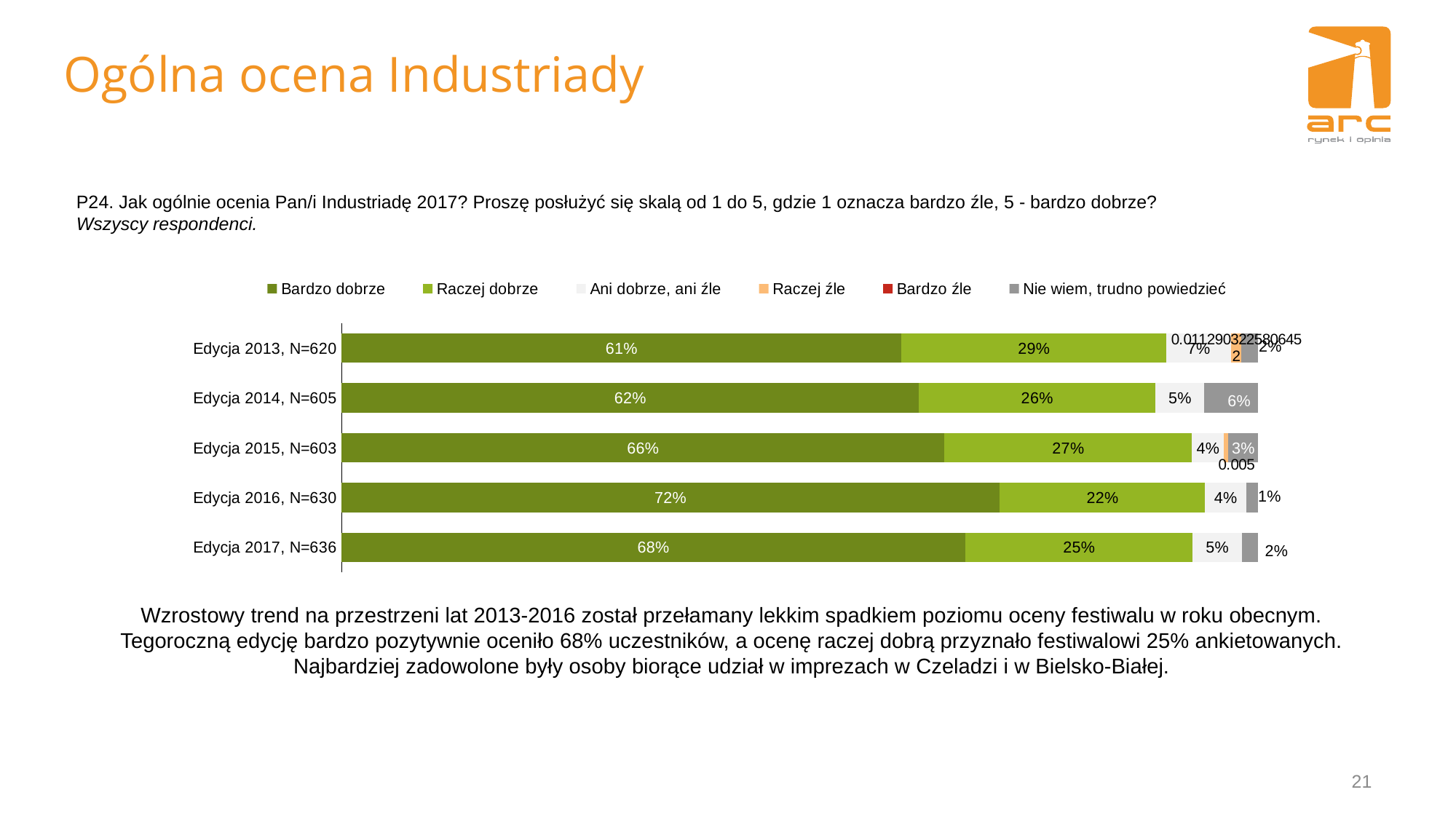

# Ogólna ocena Industriady

P24. Jak ogólnie ocenia Pan/i Industriadę 2017? Proszę posłużyć się skalą od 1 do 5, gdzie 1 oznacza bardzo źle, 5 - bardzo dobrze?
Wszyscy respondenci.

### Chart

| Category | Bardzo dobrze | Raczej dobrze | Ani dobrze, ani źle | Raczej źle | Bardzo źle | Nie wiem, trudno powiedzieć |
|---|---|---|---|---|---|---|
| Edycja 2013, N=620 | 0.6112903225806452 | 0.2887096774193548 | 0.07096774193548387 | 0.011290322580645162 | None | 0.017741935483870968 |
| Edycja 2014, N=605 | 0.6247933884297521 | 0.25619834710743805 | 0.05289256198347107 | None | None | 0.05785123966942149 |
| Edycja 2015, N=603 | 0.658 | 0.27 | 0.035 | 0.005 | None | 0.032 |
| Edycja 2016, N=630 | 0.7158730158730158 | 0.2238095238095238 | 0.044444444444444446 | None | None | 0.012698412698412698 |
| Edycja 2017, N=636 | 0.6776729559748428 | 0.2468553459119497 | 0.05345911949685535 | None | None | 0.01729559748427673 |
Wzrostowy trend na przestrzeni lat 2013-2016 został przełamany lekkim spadkiem poziomu oceny festiwalu w roku obecnym. Tegoroczną edycję bardzo pozytywnie oceniło 68% uczestników, a ocenę raczej dobrą przyznało festiwalowi 25% ankietowanych. Najbardziej zadowolone były osoby biorące udział w imprezach w Czeladzi i w Bielsko-Białej.
21